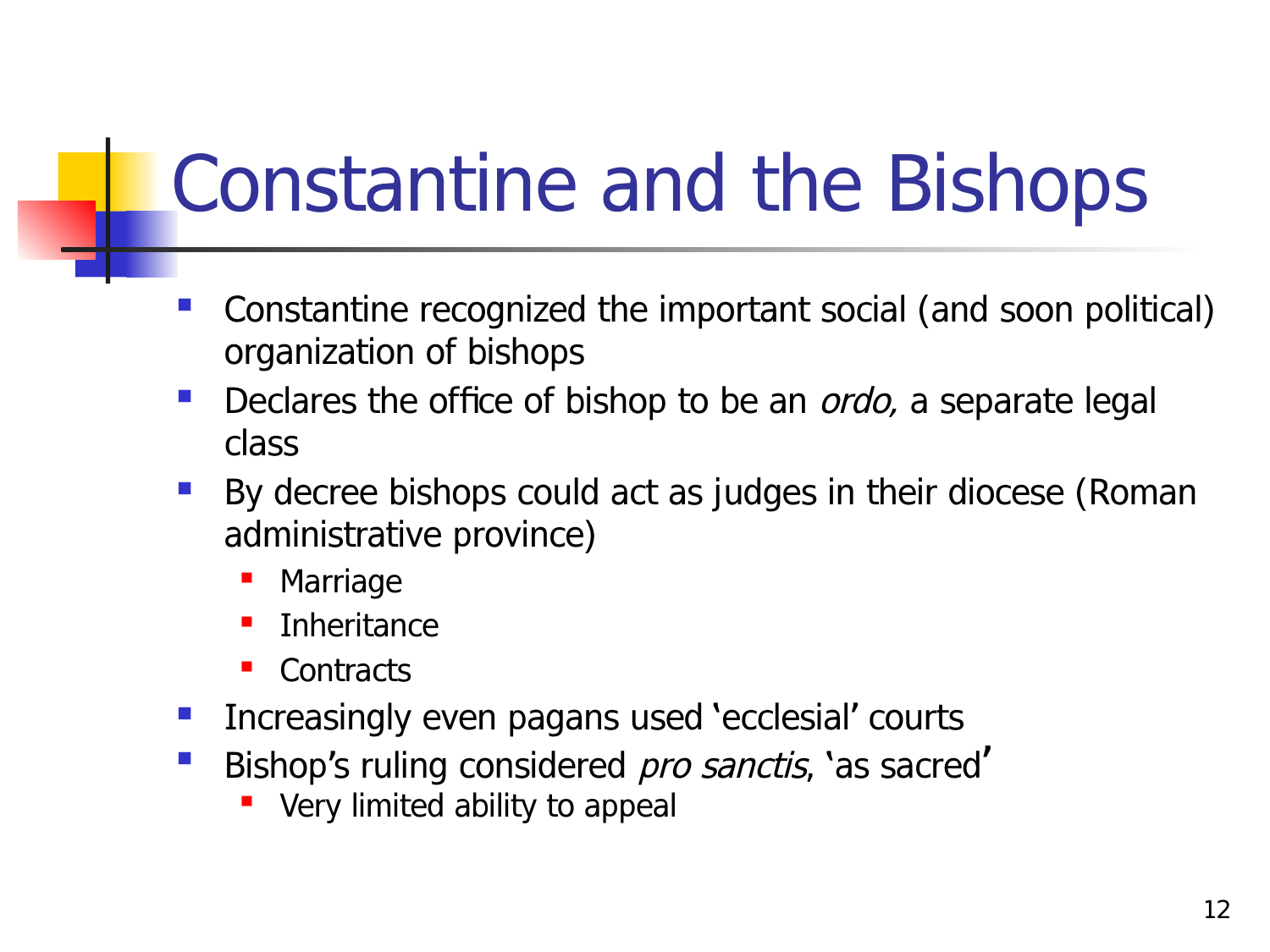

# Constantine and the Bishops
Constantine recognized the important social (and soon political) organization of bishops
Declares the office of bishop to be an ordo, a separate legal class
By decree bishops could act as judges in their diocese (Roman administrative province)
Marriage
Inheritance
Contracts
Increasingly even pagans used ‘ecclesial’ courts
Bishop’s ruling considered pro sanctis, ‘as sacred’
Very limited ability to appeal

12